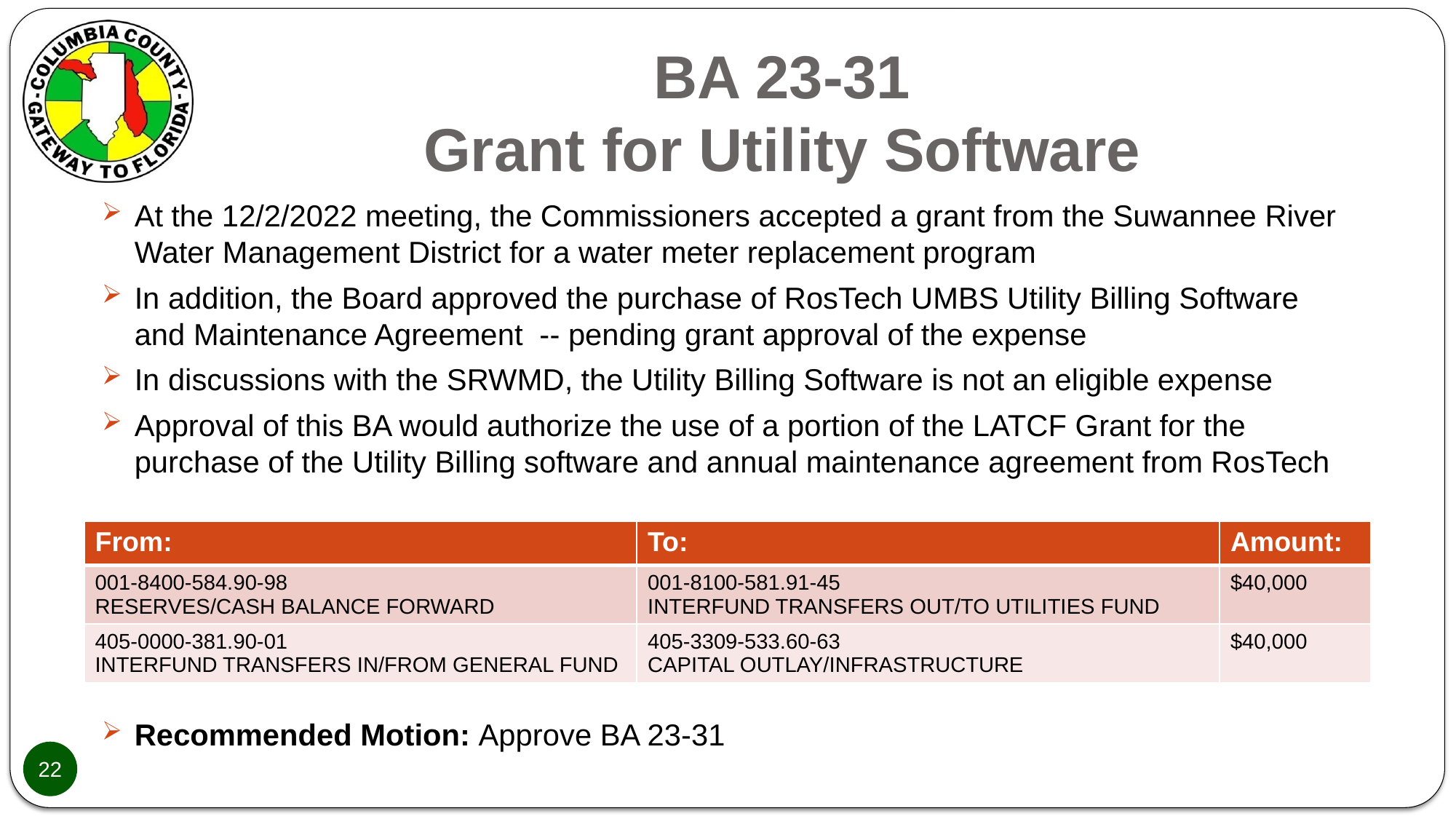

# BA 23-31 Grant for Utility Software
At the 12/2/2022 meeting, the Commissioners accepted a grant from the Suwannee River Water Management District for a water meter replacement program
In addition, the Board approved the purchase of RosTech UMBS Utility Billing Software and Maintenance Agreement  -- pending grant approval of the expense
In discussions with the SRWMD, the Utility Billing Software is not an eligible expense
Approval of this BA would authorize the use of a portion of the LATCF Grant for the purchase of the Utility Billing software and annual maintenance agreement from RosTech

Recommended Motion: Approve BA 23-31

| From: | To: | Amount: |
| --- | --- | --- |
| 001-8400-584.90-98 RESERVES/CASH BALANCE FORWARD | 001-8100-581.91-45 INTERFUND TRANSFERS OUT/TO UTILITIES FUND | $40,000 |
| 405-0000-381.90-01 INTERFUND TRANSFERS IN/FROM GENERAL FUND | 405-3309-533.60-63 CAPITAL OUTLAY/INFRASTRUCTURE | $40,000 |
22